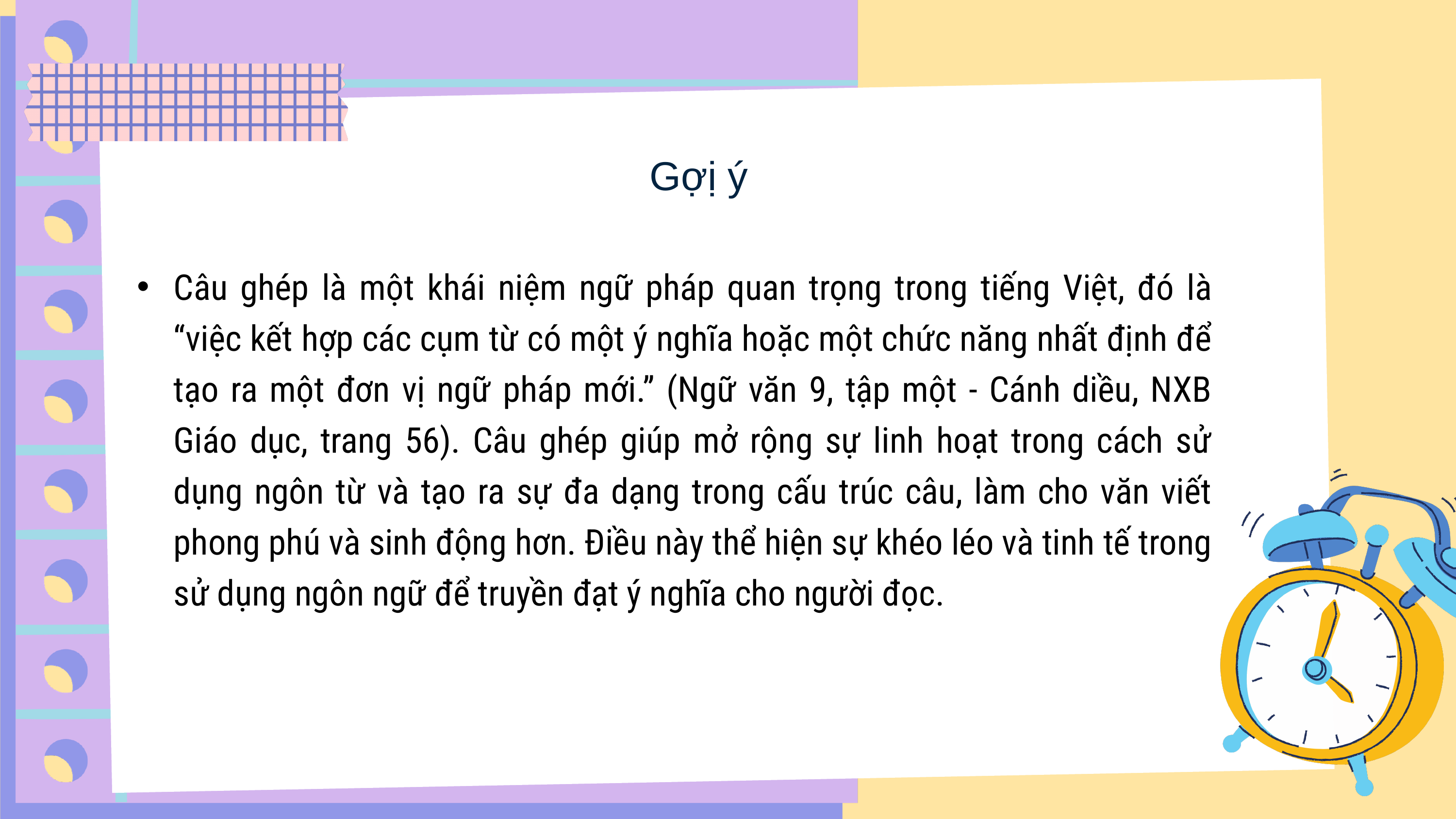

Gợị ý
Câu ghép là một khái niệm ngữ pháp quan trọng trong tiếng Việt, đó là “việc kết hợp các cụm từ có một ý nghĩa hoặc một chức năng nhất định để tạo ra một đơn vị ngữ pháp mới.” (Ngữ văn 9, tập một - Cánh diều, NXB Giáo dục, trang 56). Câu ghép giúp mở rộng sự linh hoạt trong cách sử dụng ngôn từ và tạo ra sự đa dạng trong cấu trúc câu, làm cho văn viết phong phú và sinh động hơn. Điều này thể hiện sự khéo léo và tinh tế trong sử dụng ngôn ngữ để truyền đạt ý nghĩa cho người đọc.